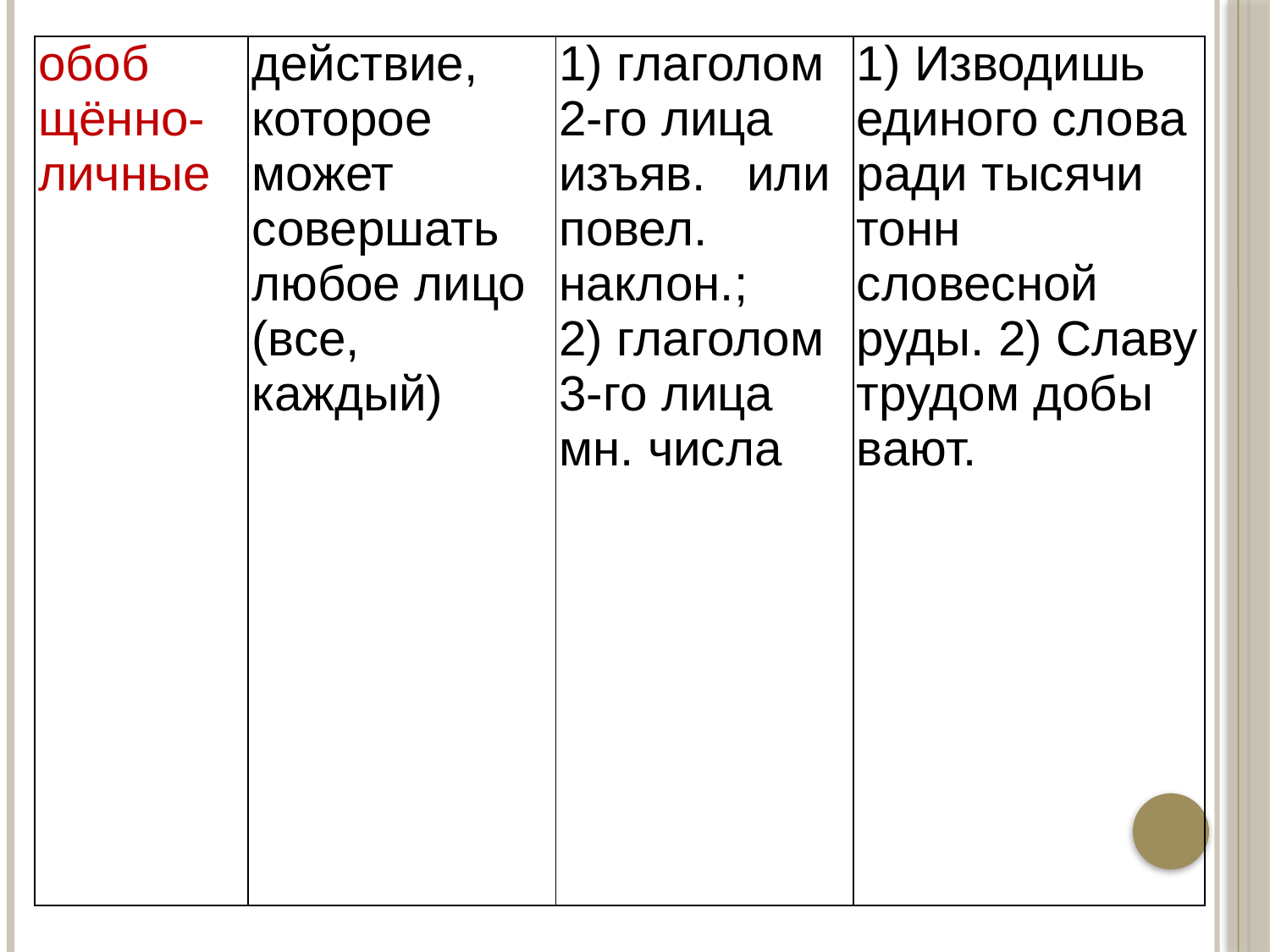

| обоб­щённо-личные | действие, которое может совершать любое лицо (все, каждый) | 1) глаголом 2-го лица изъяв. или повел. наклон.; 2) глаголом 3-го лица мн. числа | 1) Изводишь единого слова ради тысячи тонн словесной руды. 2) Славу трудом добы­вают. |
| --- | --- | --- | --- |